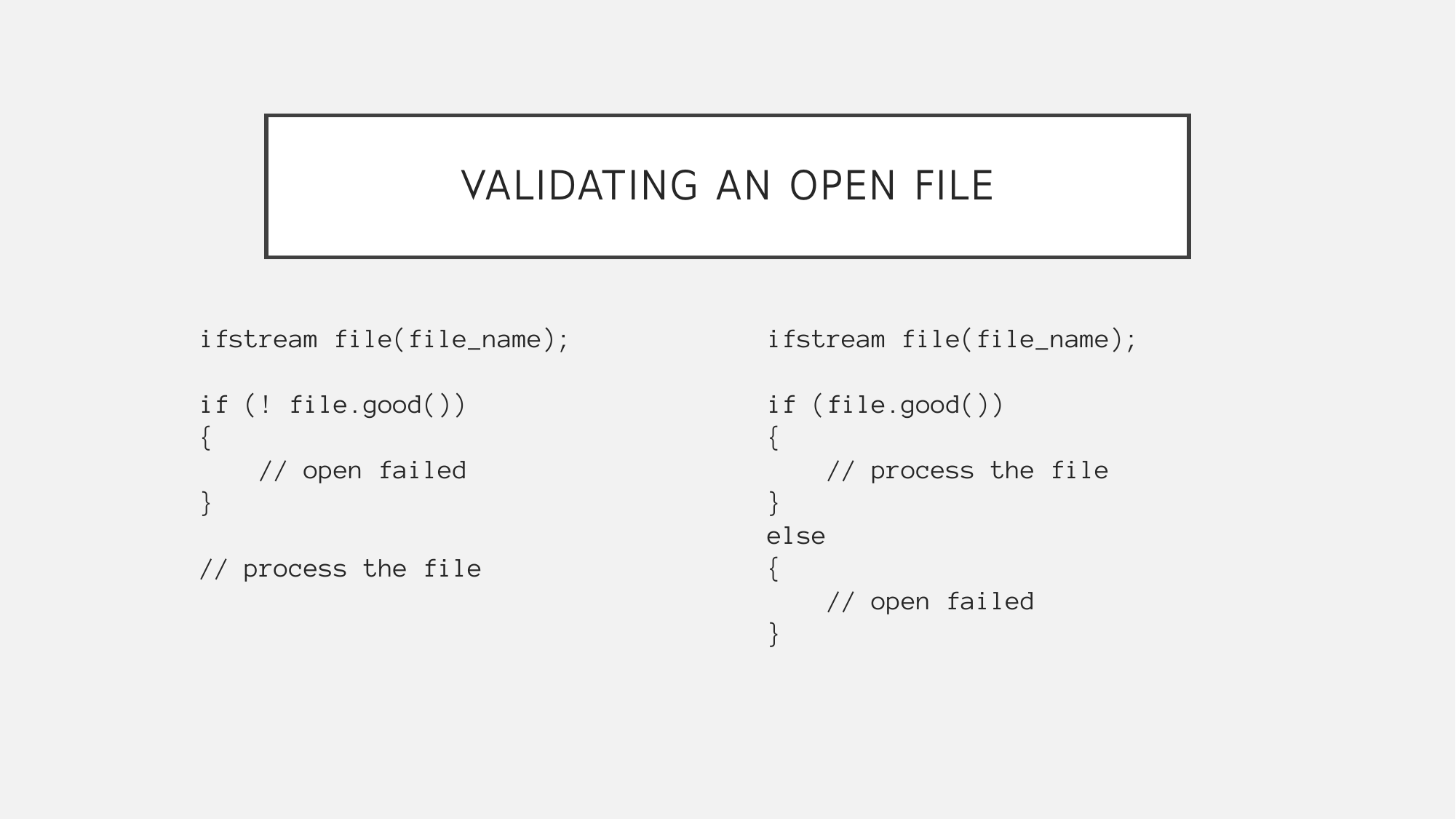

# Validating an open file
ifstream file(file_name);

if (! file.good())
{
    // open failed
}

// process the file
ifstream file(file_name);

if (file.good())
{
    // process the file
}
else
{
    // open failed
}